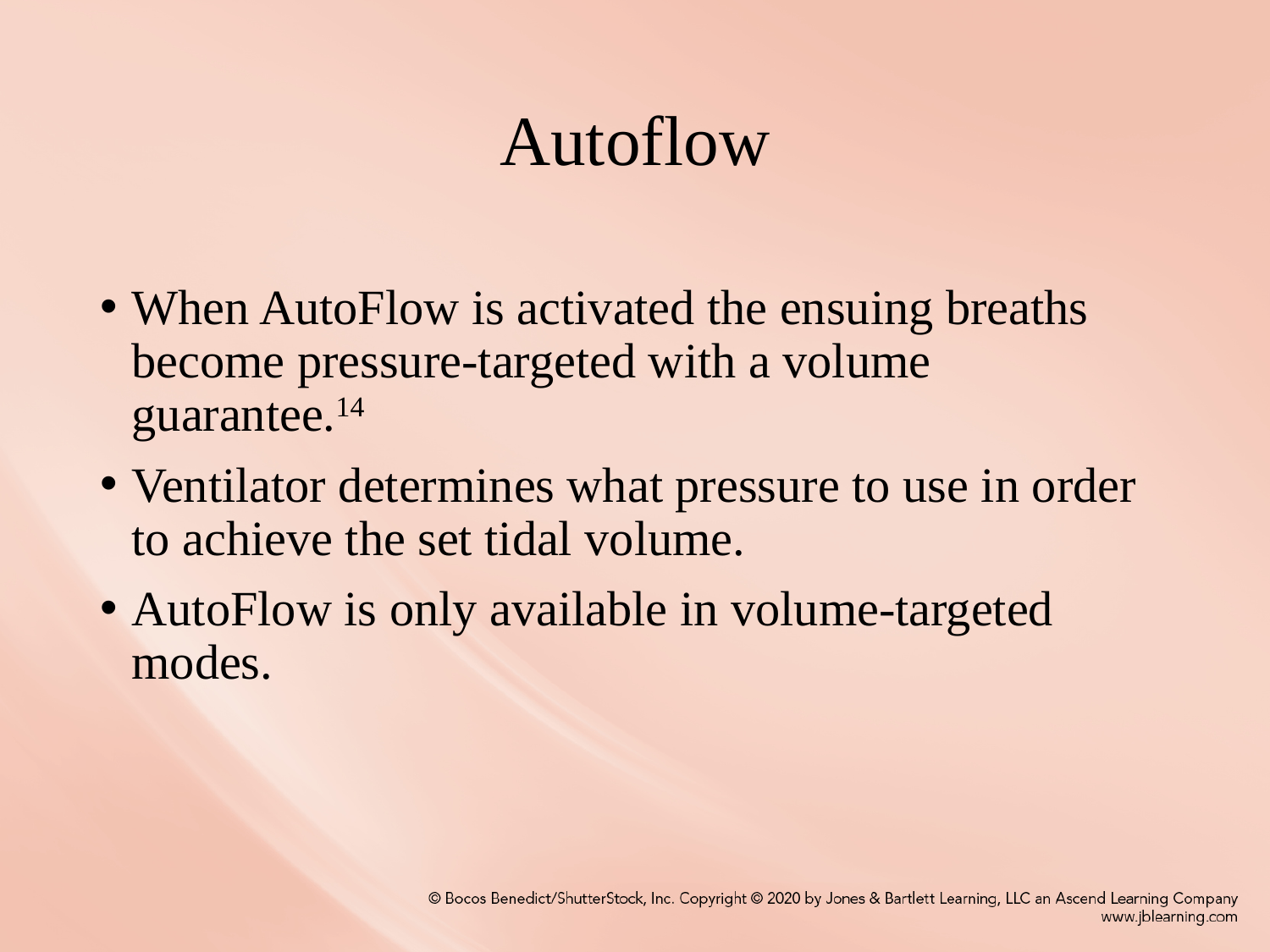

# Autoflow
When AutoFlow is activated the ensuing breaths become pressure-targeted with a volume guarantee.14
Ventilator determines what pressure to use in order to achieve the set tidal volume.
AutoFlow is only available in volume-targeted modes.